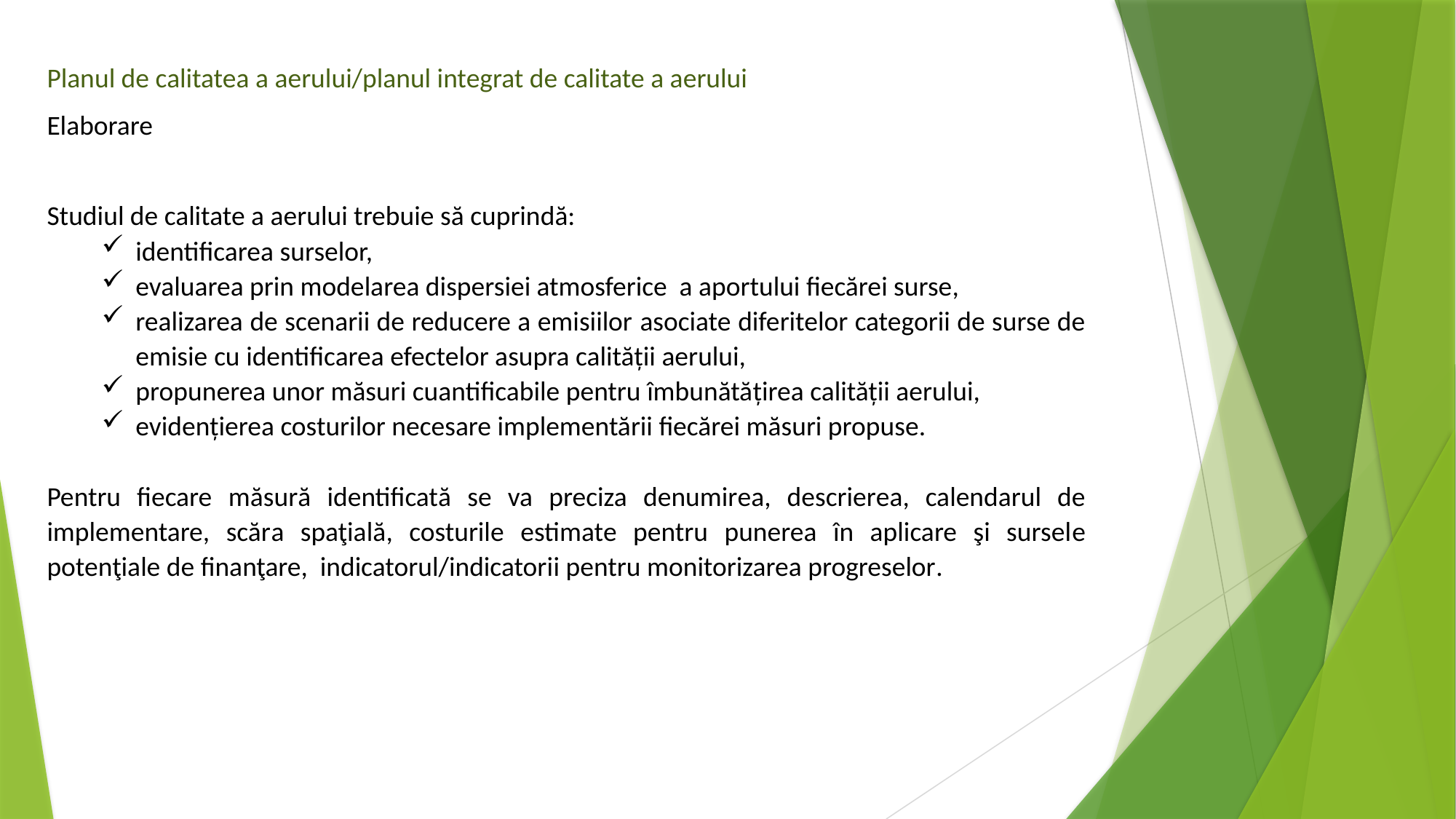

Planul de calitatea a aerului/planul integrat de calitate a aerului
Elaborare

Studiul de calitate a aerului trebuie să cuprindă:
identificarea surselor,
evaluarea prin modelarea dispersiei atmosferice  a aportului fiecărei surse,
realizarea de scenarii de reducere a emisiilor asociate diferitelor categorii de surse de emisie cu identificarea efectelor asupra calităţii aerului,
propunerea unor măsuri cuantificabile pentru îmbunătăţirea calităţii aerului,
evidenţierea costurilor necesare implementării fiecărei măsuri propuse.

Pentru fiecare măsură identificată se va preciza denumirea, descrierea, calendarul de implementare, scăra spaţială, costurile estimate pentru punerea în aplicare şi sursele potenţiale de finanţare,  indicatorul/indicatorii pentru monitorizarea progreselor.